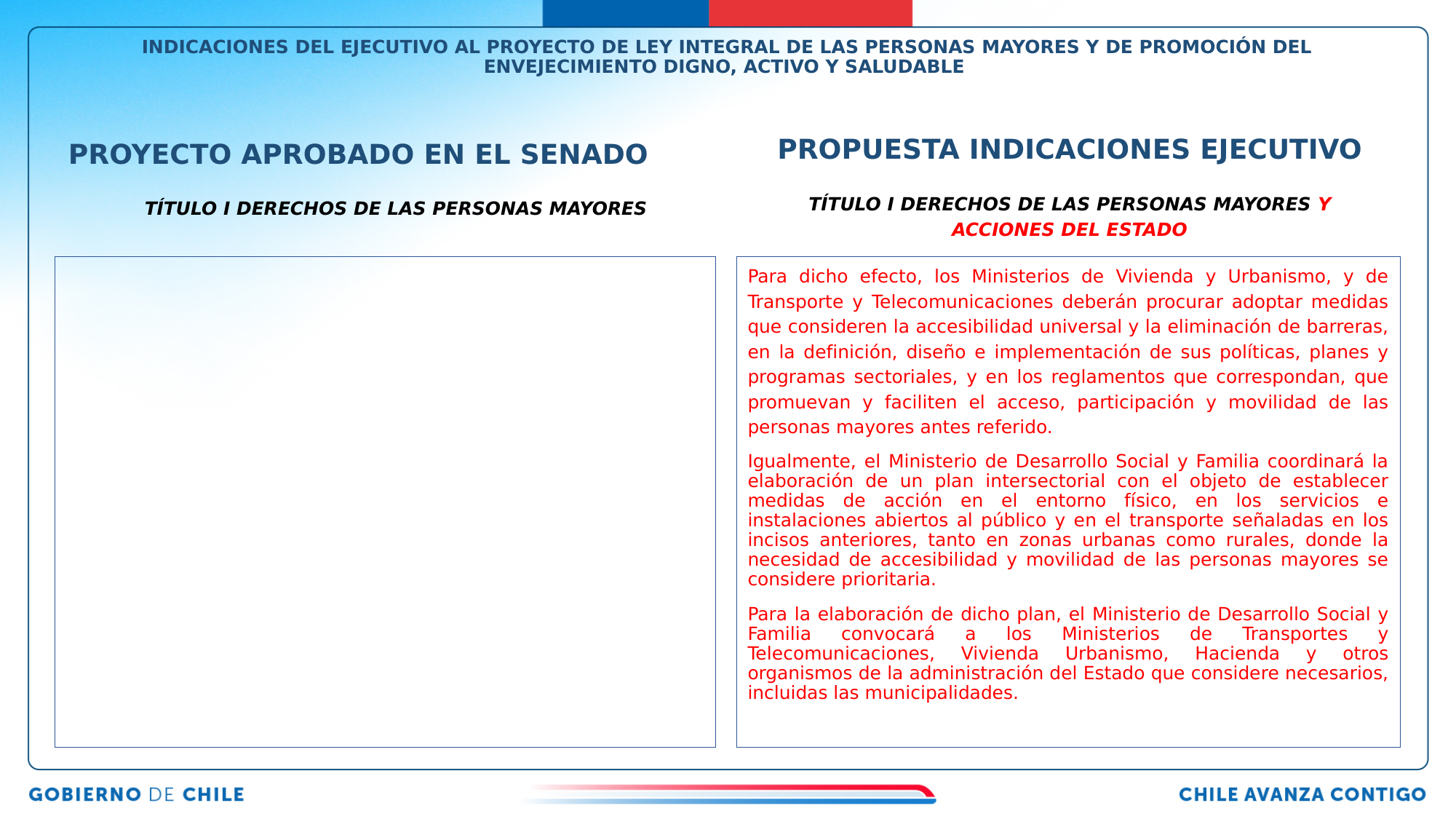

# INDICACIONES DEL EJECUTIVO AL PROYECTO DE LEY INTEGRAL DE LAS PERSONAS MAYORES Y DE PROMOCIÓN DEL ENVEJECIMIENTO DIGNO, ACTIVO Y SALUDABLE
PROPUESTA INDICACIONES EJECUTIVO
PROYECTO APROBADO EN EL SENADO
TÍTULO I DERECHOS DE LAS PERSONAS MAYORES Y ACCIONES DEL ESTADO
TÍTULO I DERECHOS DE LAS PERSONAS MAYORES

Para dicho efecto, los Ministerios de Vivienda y Urbanismo, y de Transporte y Telecomunicaciones deberán procurar adoptar medidas que consideren la accesibilidad universal y la eliminación de barreras, en la definición, diseño e implementación de sus políticas, planes y programas sectoriales, y en los reglamentos que correspondan, que promuevan y faciliten el acceso, participación y movilidad de las personas mayores antes referido.
Igualmente, el Ministerio de Desarrollo Social y Familia coordinará la elaboración de un plan intersectorial con el objeto de establecer medidas de acción en el entorno físico, en los servicios e instalaciones abiertos al público y en el transporte señaladas en los incisos anteriores, tanto en zonas urbanas como rurales, donde la necesidad de accesibilidad y movilidad de las personas mayores se considere prioritaria.
Para la elaboración de dicho plan, el Ministerio de Desarrollo Social y Familia convocará a los Ministerios de Transportes y Telecomunicaciones, Vivienda Urbanismo, Hacienda y otros organismos de la administración del Estado que considere necesarios, incluidas las municipalidades.